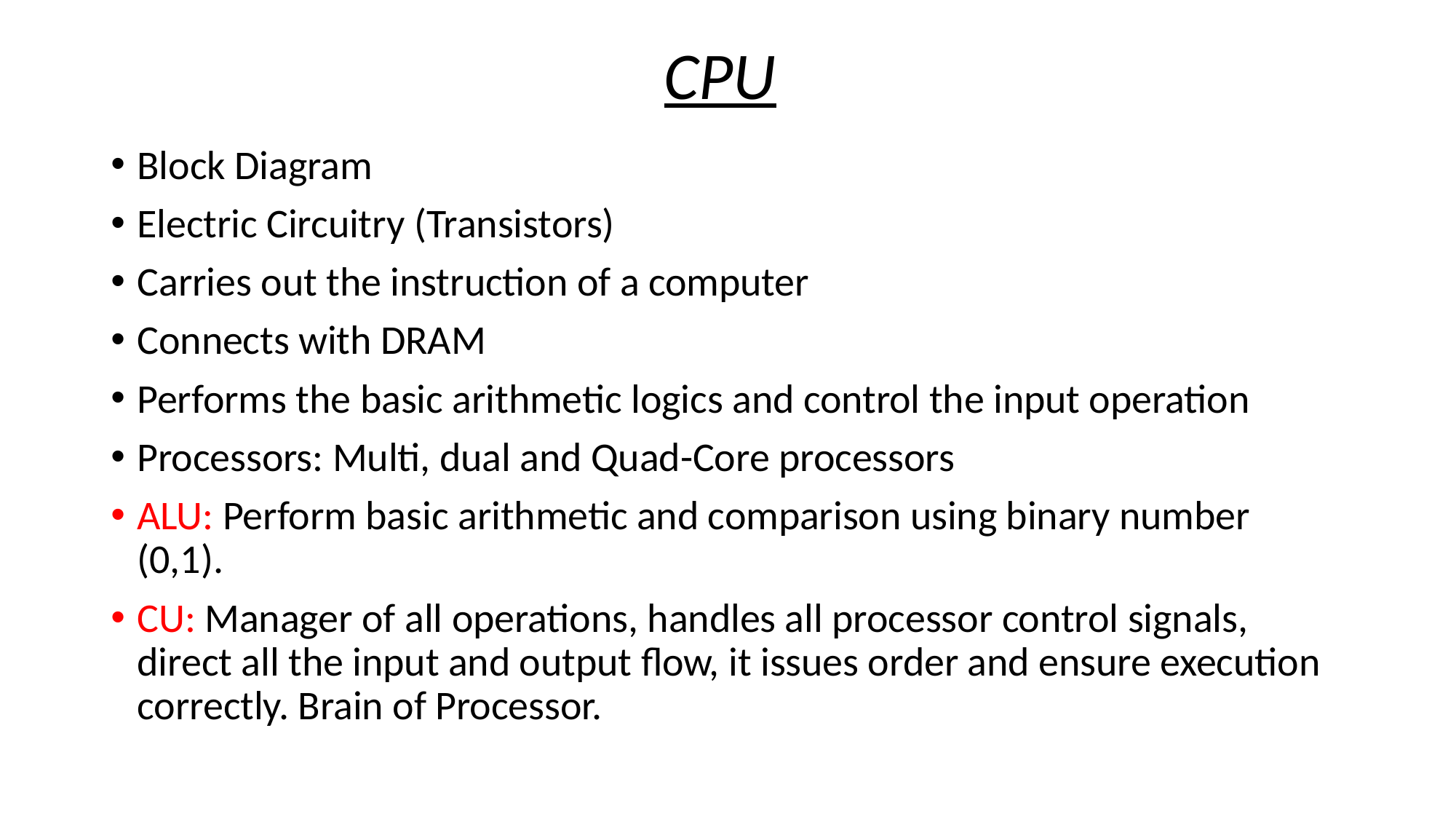

# CPU
Block Diagram
Electric Circuitry (Transistors)
Carries out the instruction of a computer
Connects with DRAM
Performs the basic arithmetic logics and control the input operation
Processors: Multi, dual and Quad-Core processors
ALU: Perform basic arithmetic and comparison using binary number (0,1).
CU: Manager of all operations, handles all processor control signals, direct all the input and output flow, it issues order and ensure execution correctly. Brain of Processor.